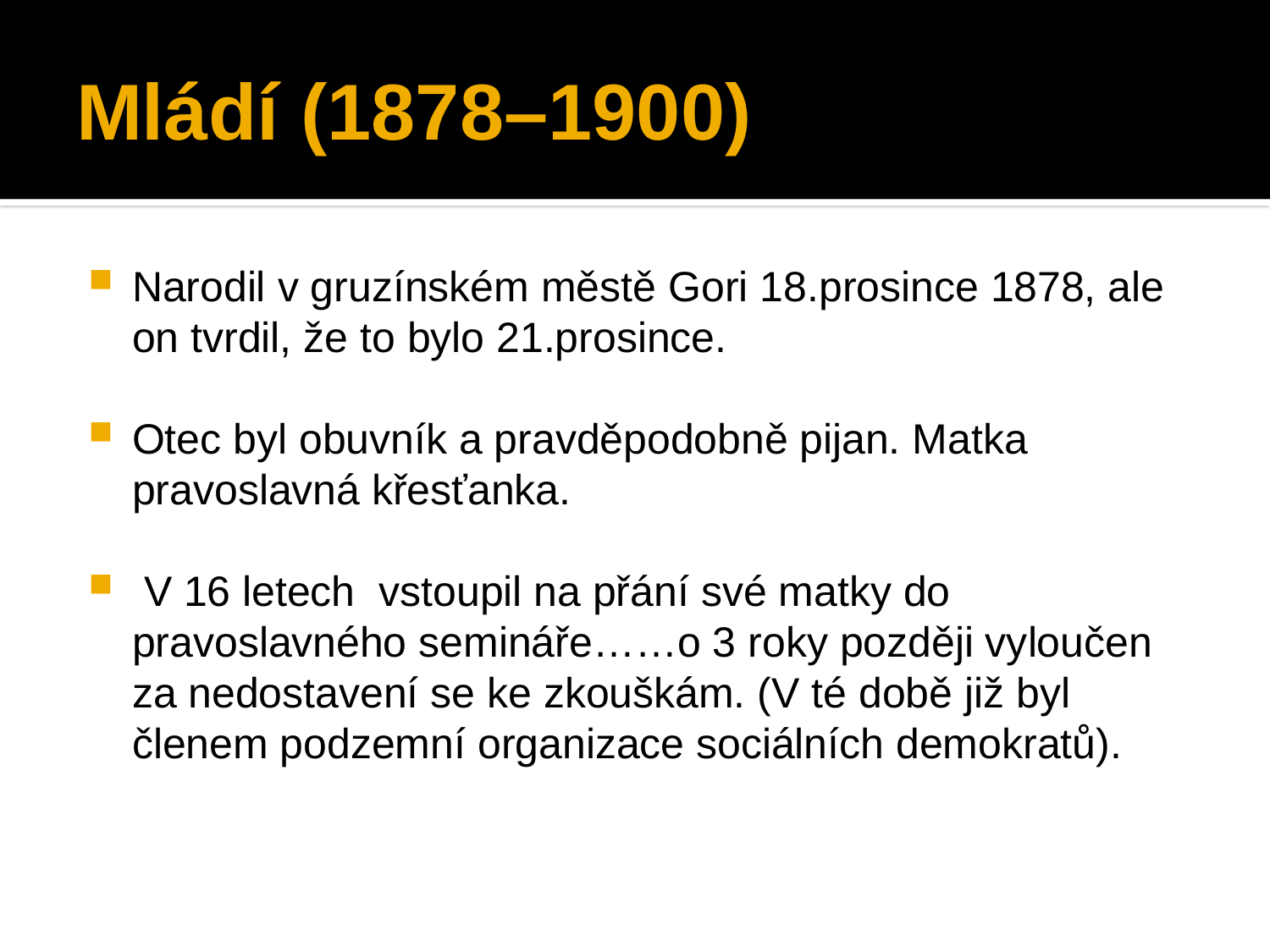

# Mládí (1878–1900)
Narodil v gruzínském městě Gori 18.prosince 1878, ale on tvrdil, že to bylo 21.prosince.

Otec byl obuvník a pravděpodobně pijan. Matka pravoslavná křesťanka.

 V 16 letech  vstoupil na přání své matky do pravoslavného semináře……o 3 roky později vyloučen za nedostavení se ke zkouškám. (V té době již byl členem podzemní organizace sociálních demokratů).